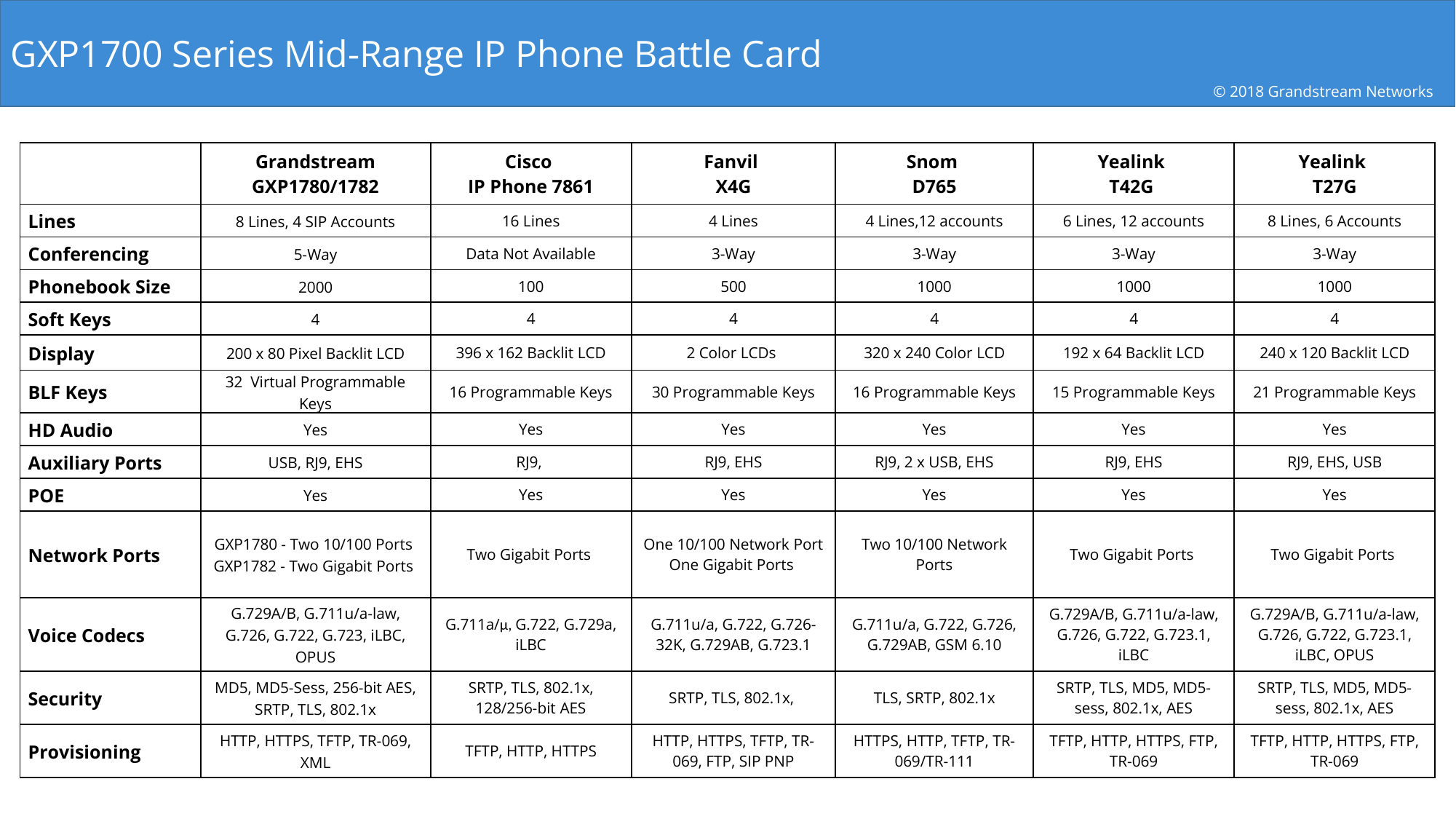

GXP1700 Series Mid-Range IP Phone Battle Card
© 2018 Grandstream Networks
|  | Grandstream GXP1780/1782 | Cisco IP Phone 7861 | Fanvil X4G | Snom D765 | Yealink T42G | Yealink T27G |
| --- | --- | --- | --- | --- | --- | --- |
| Lines | 8 Lines, 4 SIP Accounts | 16 Lines | 4 Lines | 4 Lines,12 accounts | 6 Lines, 12 accounts | 8 Lines, 6 Accounts |
| Conferencing | 5-Way | Data Not Available | 3-Way | 3-Way | 3-Way | 3-Way |
| Phonebook Size | 2000 | 100 | 500 | 1000 | 1000 | 1000 |
| Soft Keys | 4 | 4 | 4 | 4 | 4 | 4 |
| Display | 200 x 80 Pixel Backlit LCD | 396 x 162 Backlit LCD | 2 Color LCDs | 320 x 240 Color LCD | 192 x 64 Backlit LCD | 240 x 120 Backlit LCD |
| BLF Keys | 32 Virtual Programmable Keys | 16 Programmable Keys | 30 Programmable Keys | 16 Programmable Keys | 15 Programmable Keys | 21 Programmable Keys |
| HD Audio | Yes | Yes | Yes | Yes | Yes | Yes |
| Auxiliary Ports | USB, RJ9, EHS | RJ9, | RJ9, EHS | RJ9, 2 x USB, EHS | RJ9, EHS | RJ9, EHS, USB |
| POE | Yes | Yes | Yes | Yes | Yes | Yes |
| Network Ports | GXP1780 - Two 10/100 Ports GXP1782 - Two Gigabit Ports | Two Gigabit Ports | One 10/100 Network Port One Gigabit Ports | Two 10/100 Network Ports | Two Gigabit Ports | Two Gigabit Ports |
| Voice Codecs | G.729A/B, G.711u/a-law, G.726, G.722, G.723, iLBC, OPUS | G.711a/μ, G.722, G.729a, iLBC | G.711u/a, G.722, G.726-32K, G.729AB, G.723.1 | G.711u/a, G.722, G.726, G.729AB, GSM 6.10 | G.729A/B, G.711u/a-law, G.726, G.722, G.723.1, iLBC | G.729A/B, G.711u/a-law, G.726, G.722, G.723.1, iLBC, OPUS |
| Security | MD5, MD5-Sess, 256-bit AES, SRTP, TLS, 802.1x | SRTP, TLS, 802.1x, 128/256-bit AES | SRTP, TLS, 802.1x, | TLS, SRTP, 802.1x | SRTP, TLS, MD5, MD5-sess, 802.1x, AES | SRTP, TLS, MD5, MD5-sess, 802.1x, AES |
| Provisioning | HTTP, HTTPS, TFTP, TR-069, XML | TFTP, HTTP, HTTPS | HTTP, HTTPS, TFTP, TR-069, FTP, SIP PNP | HTTPS, HTTP, TFTP, TR-069/TR-111 | TFTP, HTTP, HTTPS, FTP, TR-069 | TFTP, HTTP, HTTPS, FTP, TR-069 |